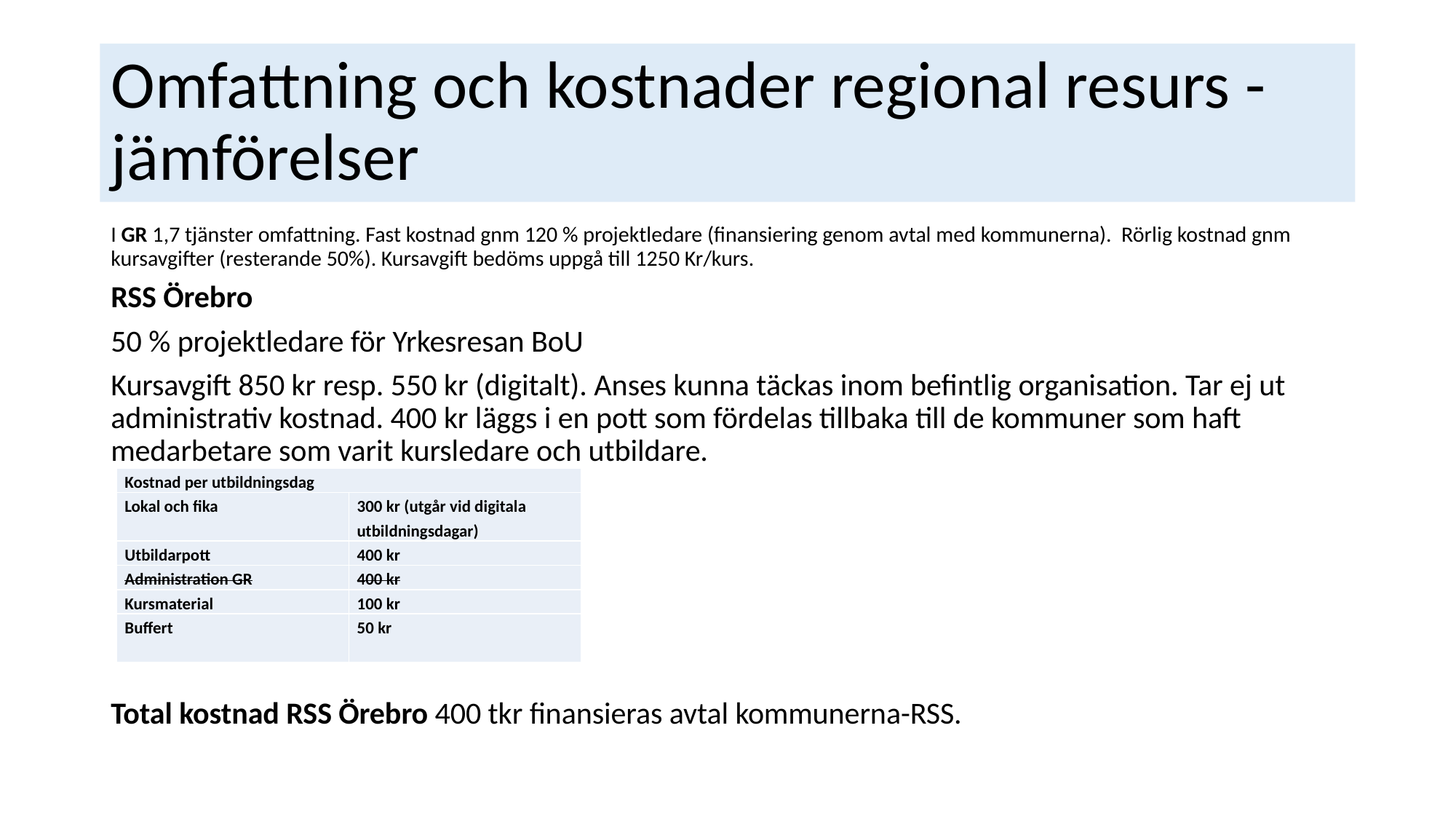

# Omfattning och kostnader regional resurs -jämförelser
I GR 1,7 tjänster omfattning. Fast kostnad gnm 120 % projektledare (finansiering genom avtal med kommunerna).  Rörlig kostnad gnm kursavgifter (resterande 50%). Kursavgift bedöms uppgå till 1250 Kr/kurs.
RSS Örebro
50 % projektledare för Yrkesresan BoU
Kursavgift 850 kr resp. 550 kr (digitalt). Anses kunna täckas inom befintlig organisation. Tar ej ut administrativ kostnad. 400 kr läggs i en pott som fördelas tillbaka till de kommuner som haft medarbetare som varit kursledare och utbildare.

Total kostnad RSS Örebro 400 tkr finansieras avtal kommunerna-RSS.

| Kostnad per utbildningsdag |  |
| --- | --- |
| Lokal och fika | 300 kr (utgår vid digitala utbildningsdagar) |
| Utbildarpott | 400 kr |
| Administration GR | 400 kr |
| Kursmaterial | 100 kr |
| Buffert | 50 kr |